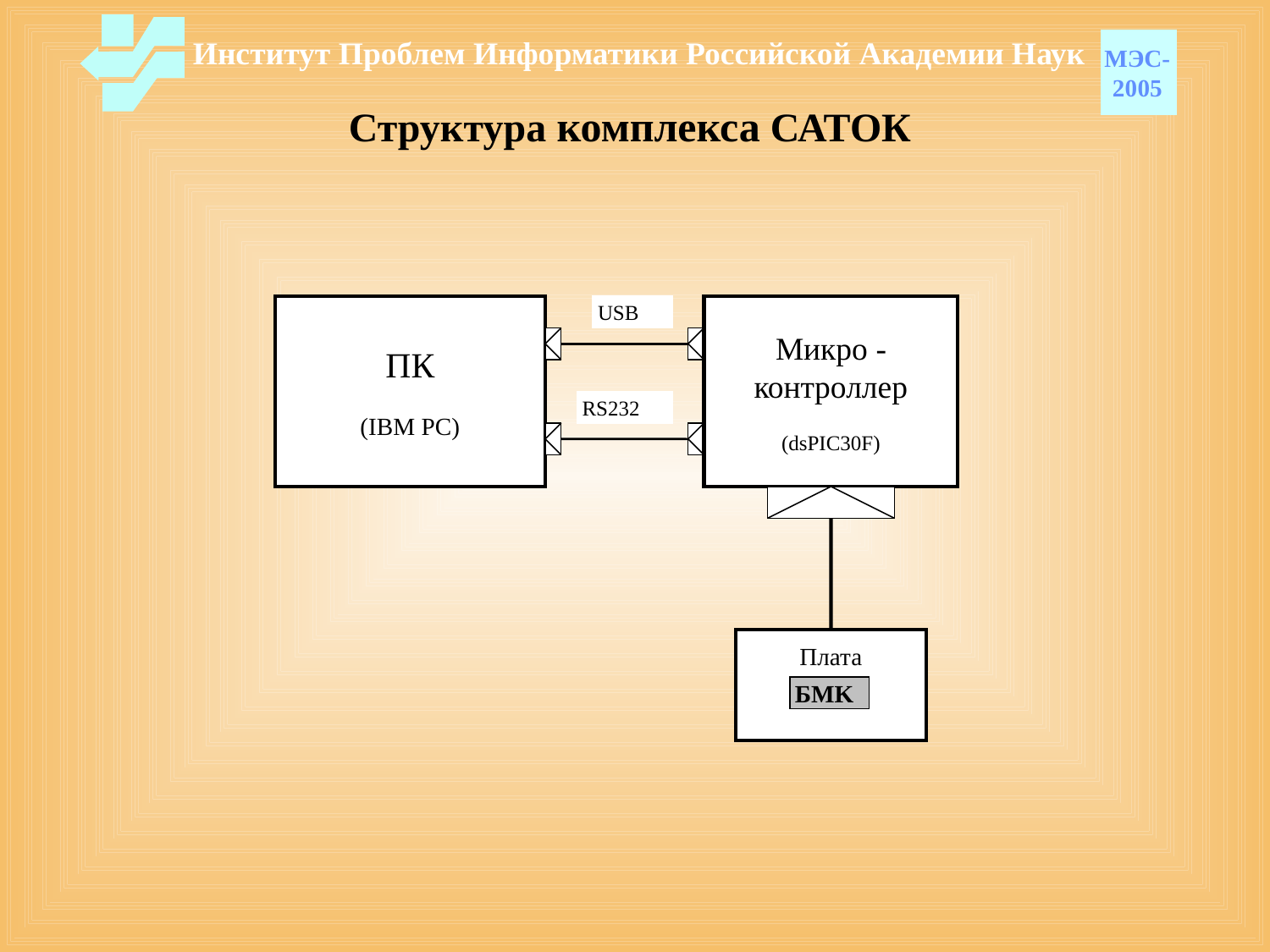

Институт Проблем Информатики Российской Академии Наук
МЭС-
2005

# Структура комплекса САТОК

ПК

(IBM PC)
USB

Микро -
контроллер

(dsPIC30F)

RS232

Плата

БMK